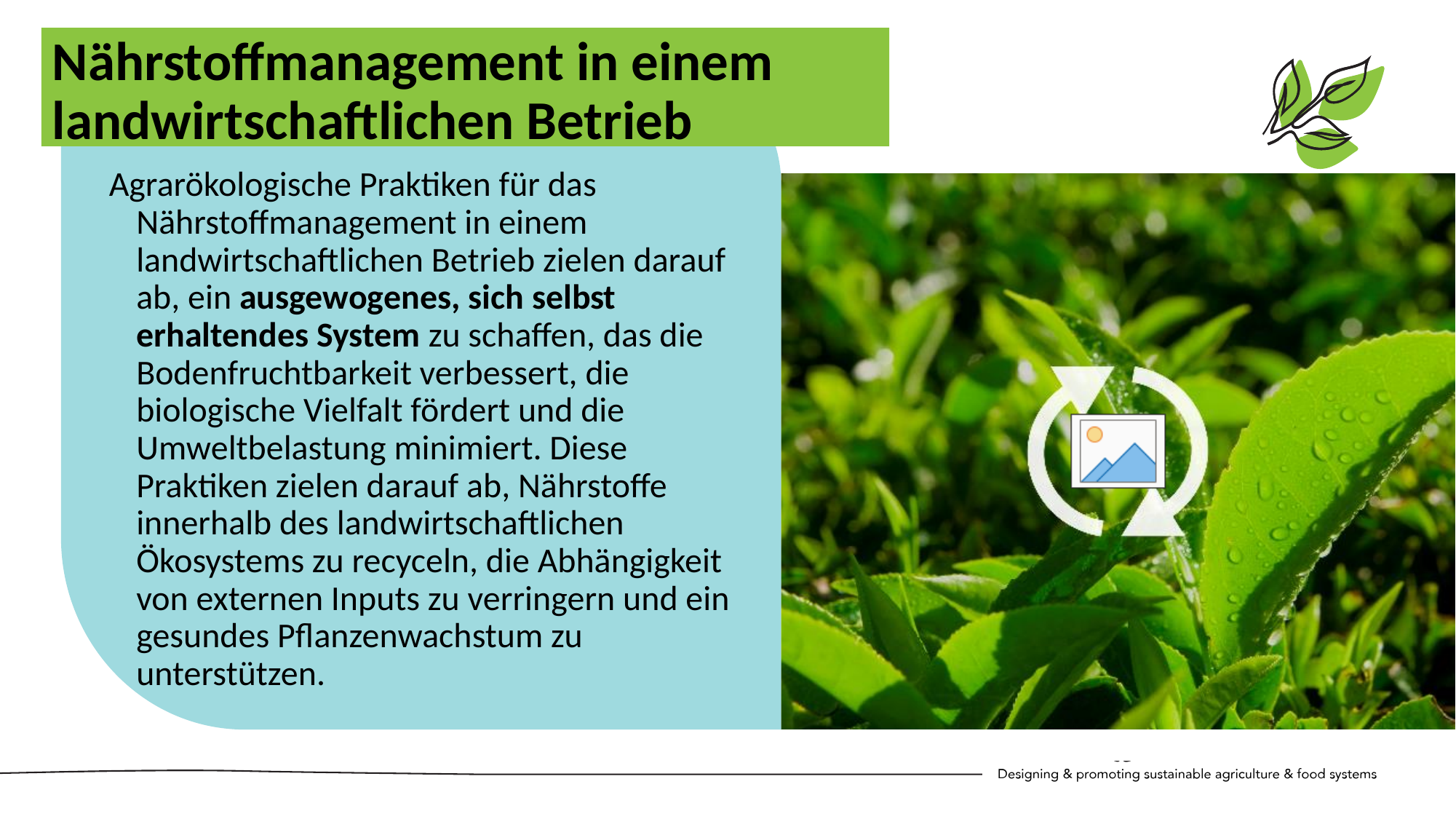

Nährstoffmanagement in einem landwirtschaftlichen Betrieb

Agrarökologische Praktiken für das Nährstoffmanagement in einem landwirtschaftlichen Betrieb zielen darauf ab, ein ausgewogenes, sich selbst erhaltendes System zu schaffen, das die Bodenfruchtbarkeit verbessert, die biologische Vielfalt fördert und die Umweltbelastung minimiert. Diese Praktiken zielen darauf ab, Nährstoffe innerhalb des landwirtschaftlichen Ökosystems zu recyceln, die Abhängigkeit von externen Inputs zu verringern und ein gesundes Pflanzenwachstum zu unterstützen.